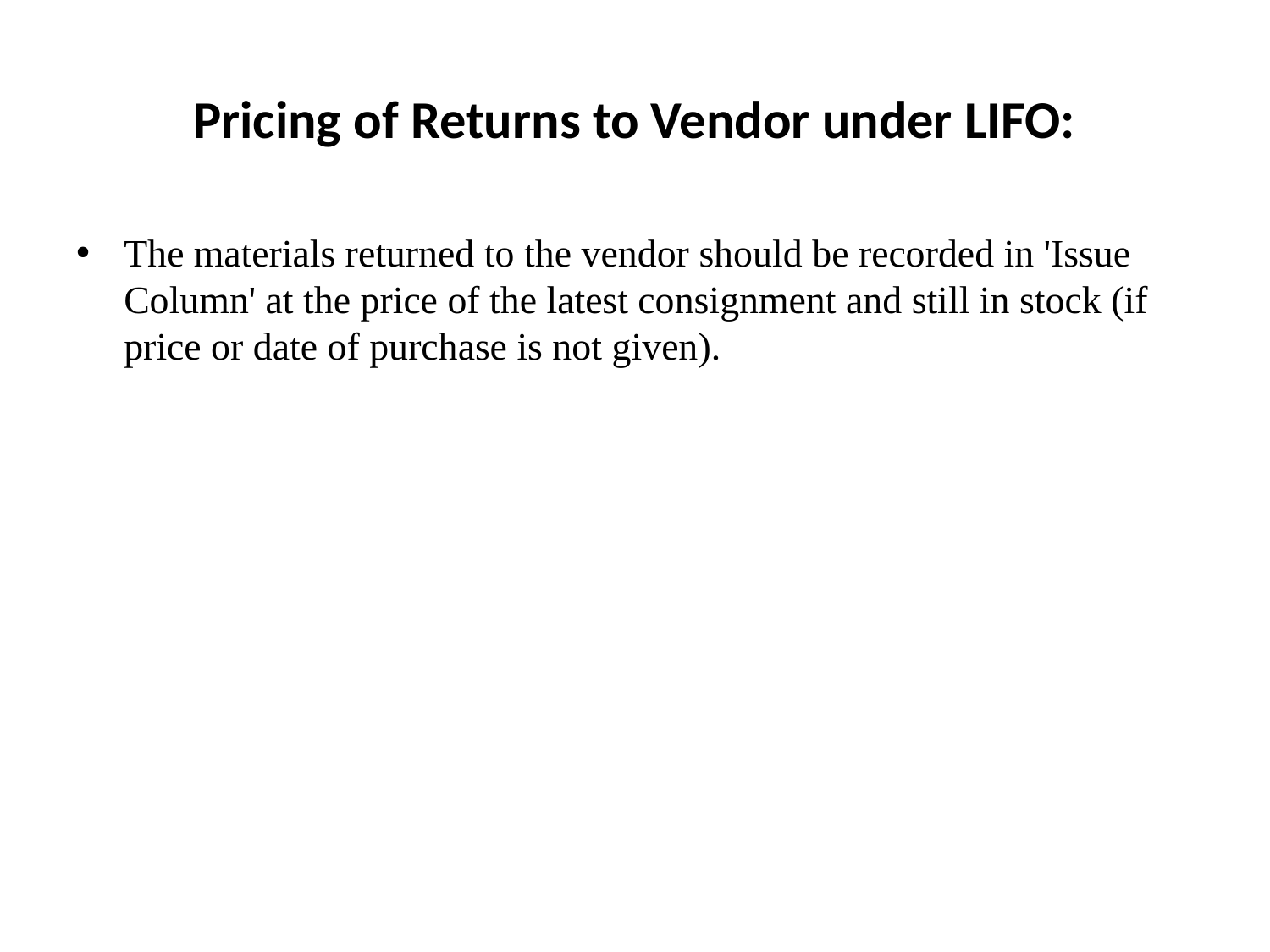

# Pricing of Returns to Vendor under LIFO:
The materials returned to the vendor should be recorded in 'Issue Column' at the price of the latest consignment and still in stock (if price or date of purchase is not given).